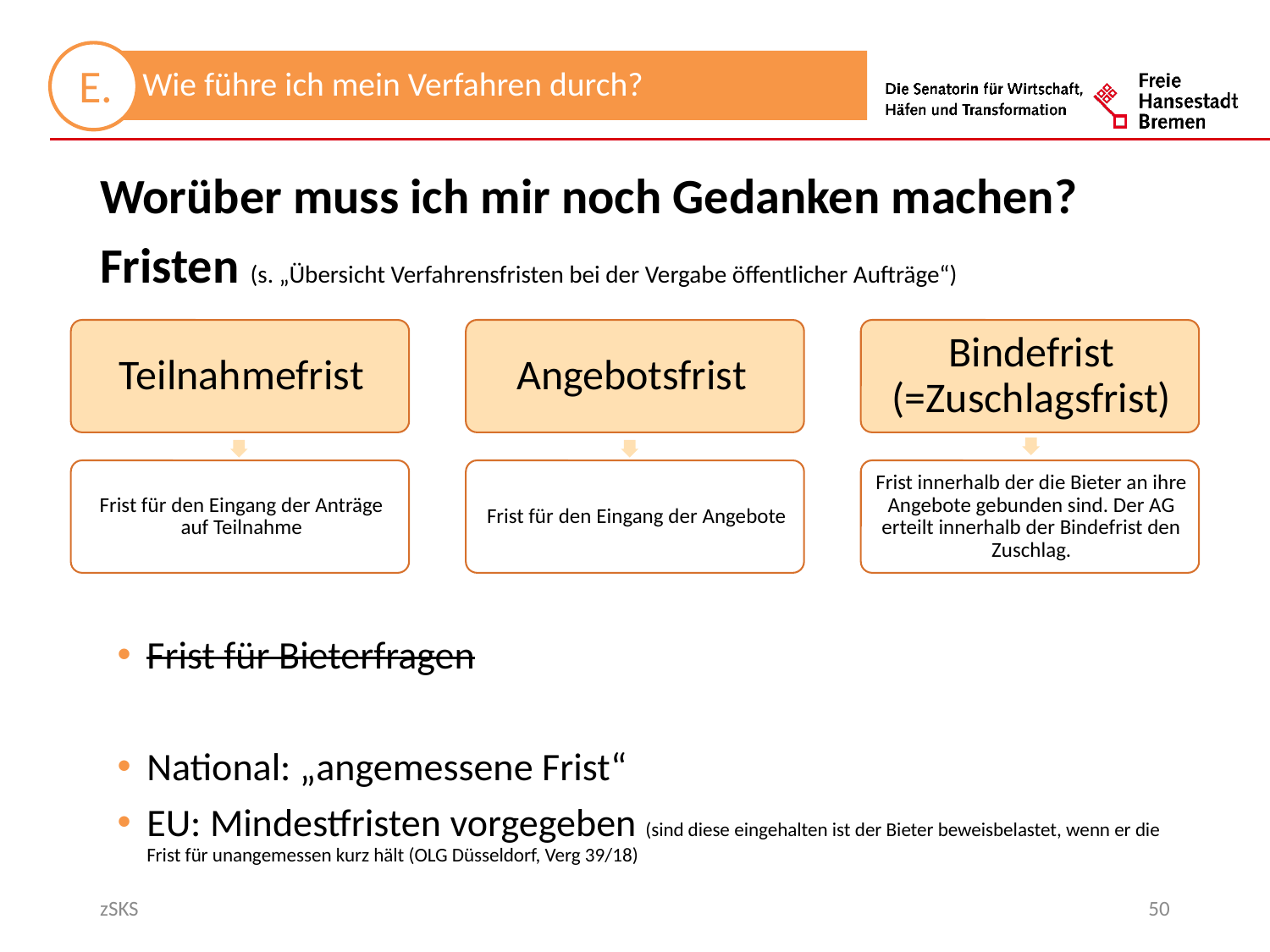

Worüber muss ich mir noch Gedanken machen?
Fristen (s. „Übersicht Verfahrensfristen bei der Vergabe öffentlicher Aufträge“)
Teilnahmefrist
Frist für den Eingang der Anträge auf Teilnahme
Angebotsfrist
Frist für den Eingang der Angebote
Bindefrist (=Zuschlagsfrist)
Frist innerhalb der die Bieter an ihre Angebote gebunden sind. Der AG erteilt innerhalb der Bindefrist den Zuschlag.

Frist für Bieterfragen

National: „angemessene Frist“
EU: Mindestfristen vorgegeben (sind diese eingehalten ist der Bieter beweisbelastet, wenn er die Frist für unangemessen kurz hält (OLG Düsseldorf, Verg 39/18)

zSKS
50